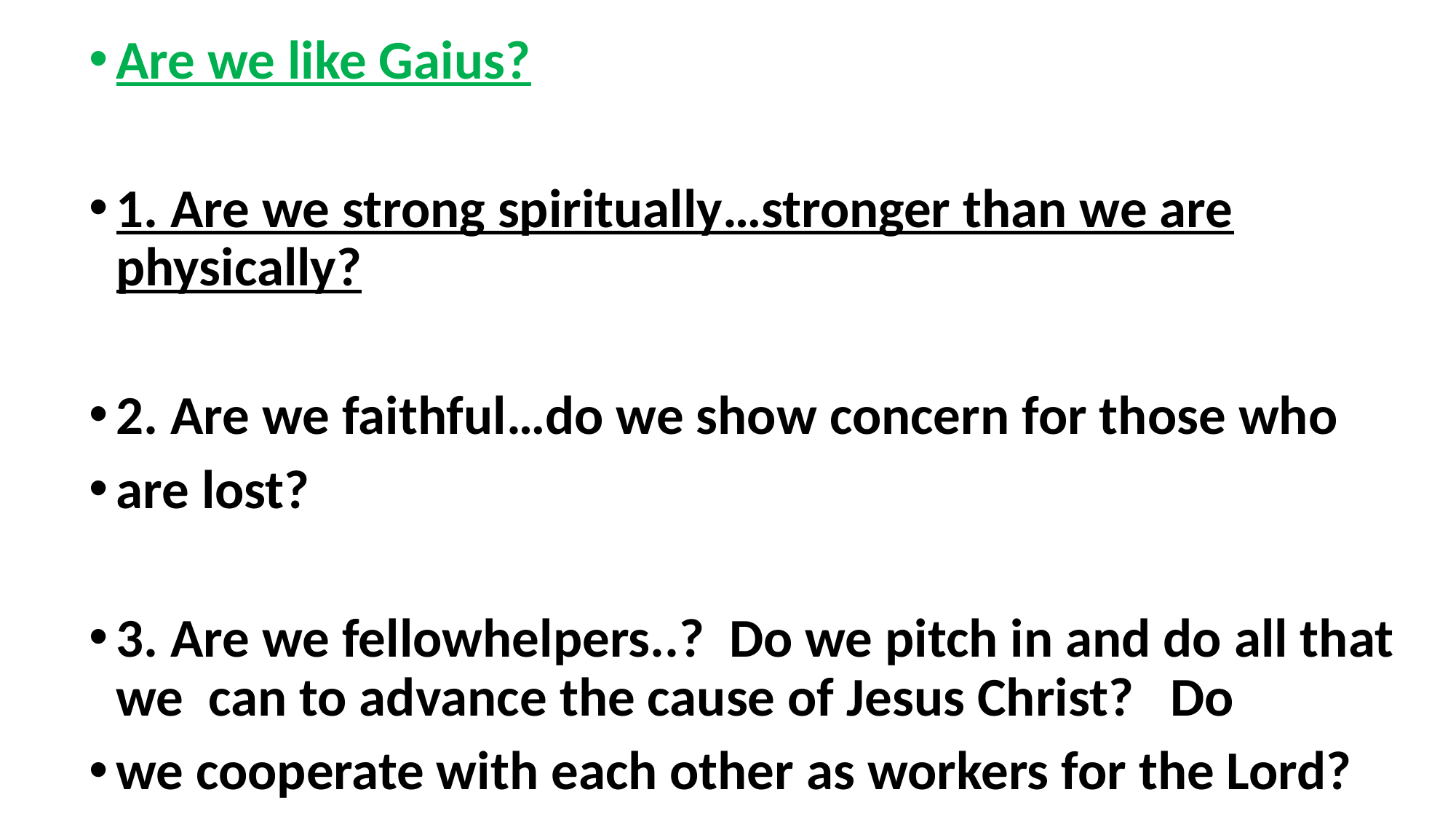

Are we like Gaius?

1. Are we strong spiritually…stronger than we are physically?

2. Are we faithful…do we show concern for those who
are lost?

3. Are we fellowhelpers..?  Do we pitch in and do all that we  can to advance the cause of Jesus Christ?   Do
we cooperate with each other as workers for the Lord?